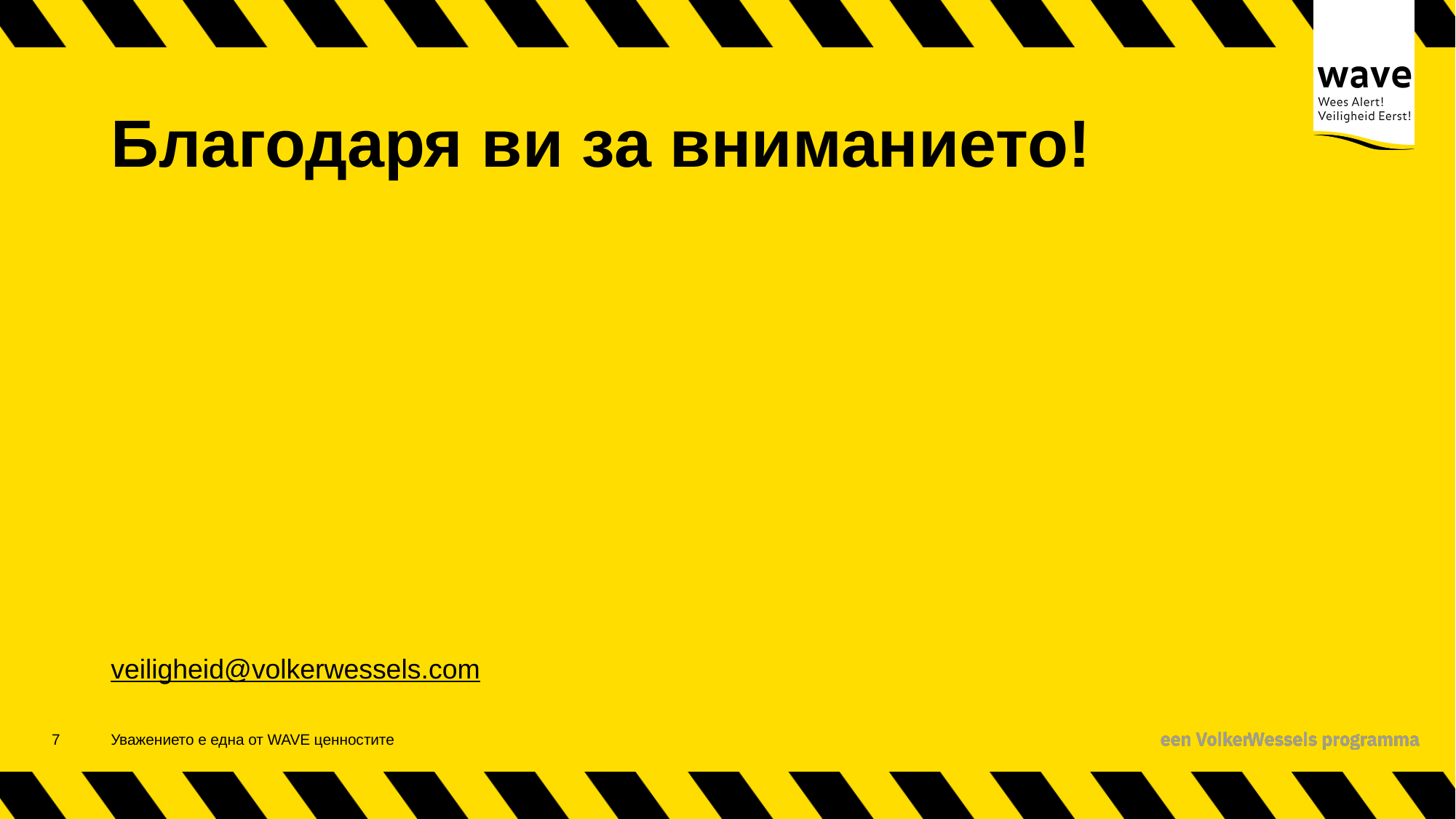

# Благодаря ви за вниманието!

veiligheid@volkerwessels.com

7
Уважението е една от WAVE ценностите